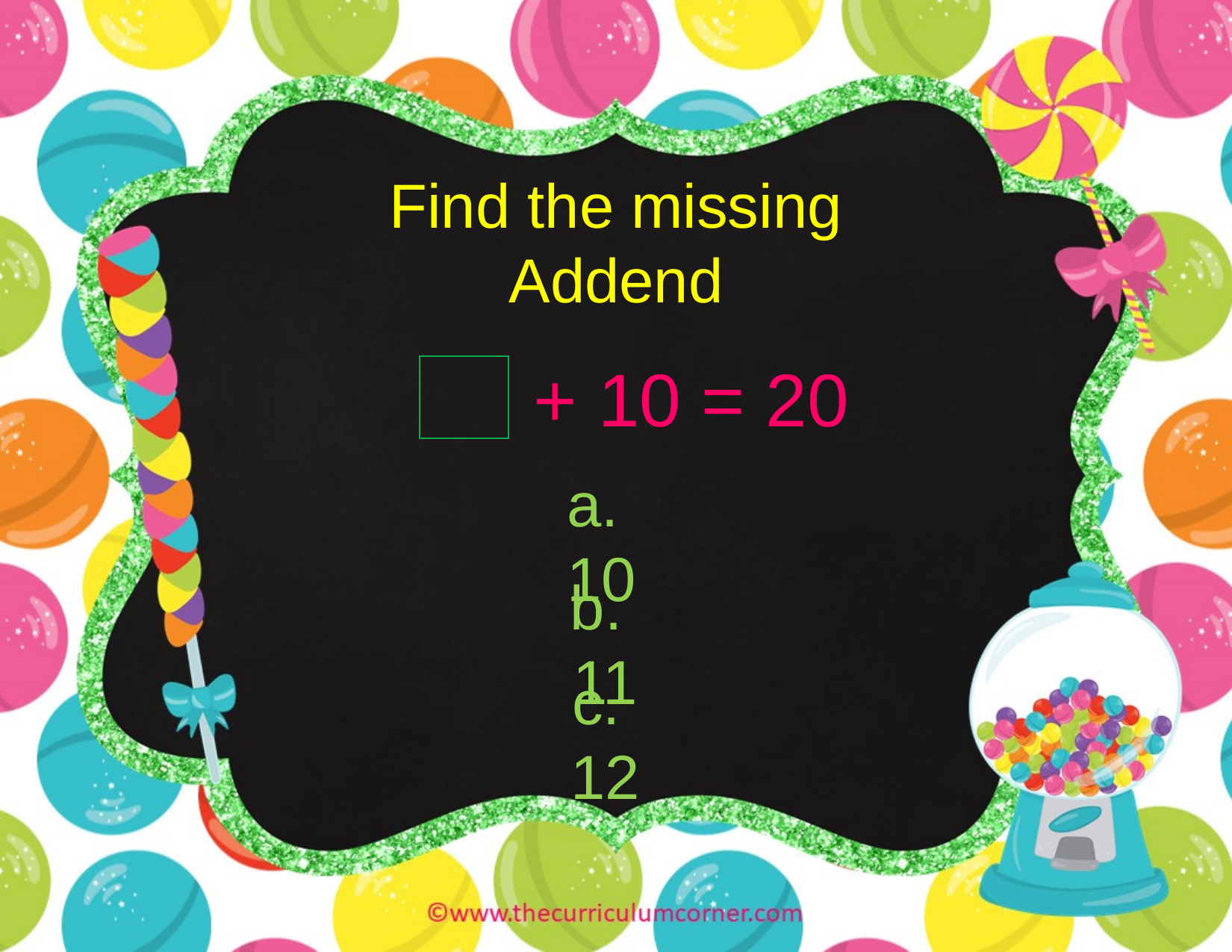

Find the missing Addend
+ 10 = 20

a.  10
b.  11
c.  12